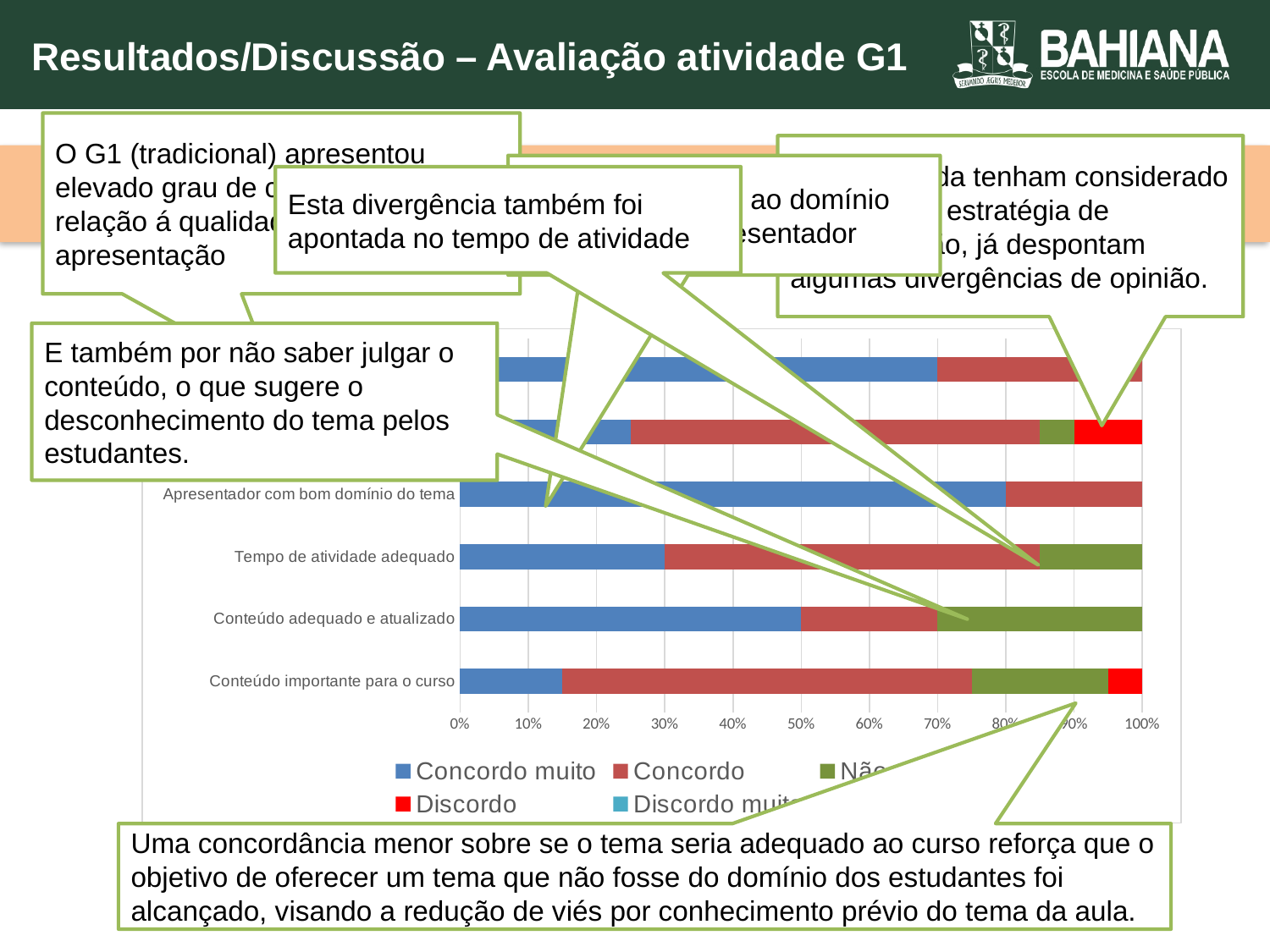

Resultados/Discussão – Avaliação atividade G1
O G1 (tradicional) apresentou elevado grau de concordância com relação á qualidade da apresentação
Embora ainda tenham considerado adequada a estratégia de apresentação, já despontam algumas divergências de opinião.
Resultado correspondente ao LIKERT da avaliação da atividade educacional pelos alunos
E também quanto ao domínio do tema pelo apresentador
Esta divergência também foi apontada no tempo de atividade
E também por não saber julgar o conteúdo, o que sugere o desconhecimento do tema pelos estudantes.

### Chart

| Category | Concordo muito | Concordo | Não sei | Discordo | Discordo muito |
|---|---|---|---|---|---|
| Conteúdo importante para o curso | 3.0 | 12.0 | 4.0 | 1.0 | 0.0 |
| Conteúdo adequado e atualizado | 10.0 | 4.0 | 6.0 | 0.0 | 0.0 |
| Tempo de atividade adequado | 6.0 | 11.0 | 3.0 | 0.0 | 0.0 |
| Apresentador com bom domínio do tema | 16.0 | 4.0 | 0.0 | 0.0 | 0.0 |
| Estratégia de apresentação adequada | 5.0 | 12.0 | 1.0 | 2.0 | 0.0 |
| Apresentação de boa qualidade  | 14.0 | 6.0 | 0.0 | 0.0 | 0.0 |
Uma concordância menor sobre se o tema seria adequado ao curso reforça que o objetivo de oferecer um tema que não fosse do domínio dos estudantes foi alcançado, visando a redução de viés por conhecimento prévio do tema da aula.